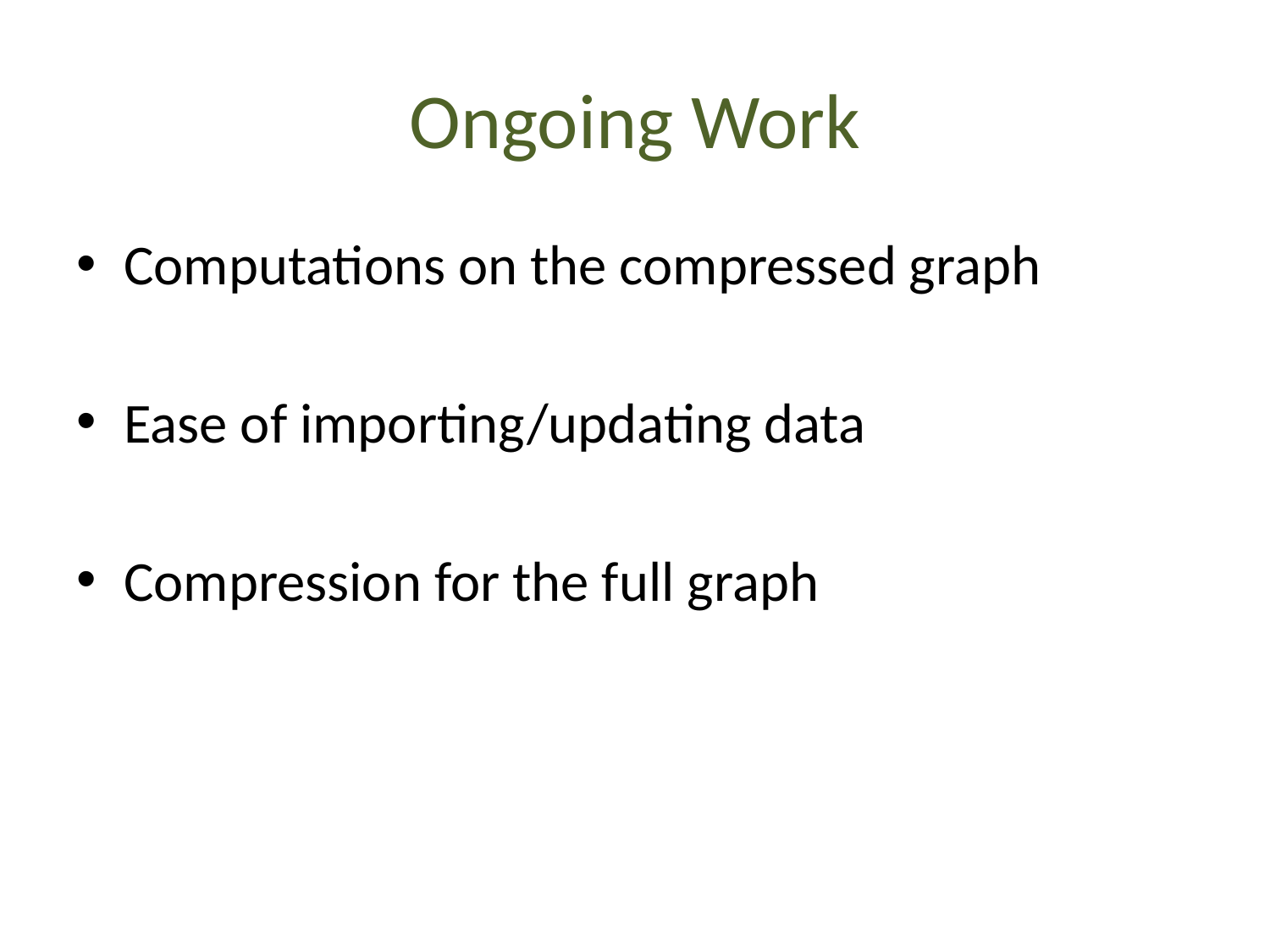

# Ongoing Work
Computations on the compressed graph

Ease of importing/updating data

Compression for the full graph